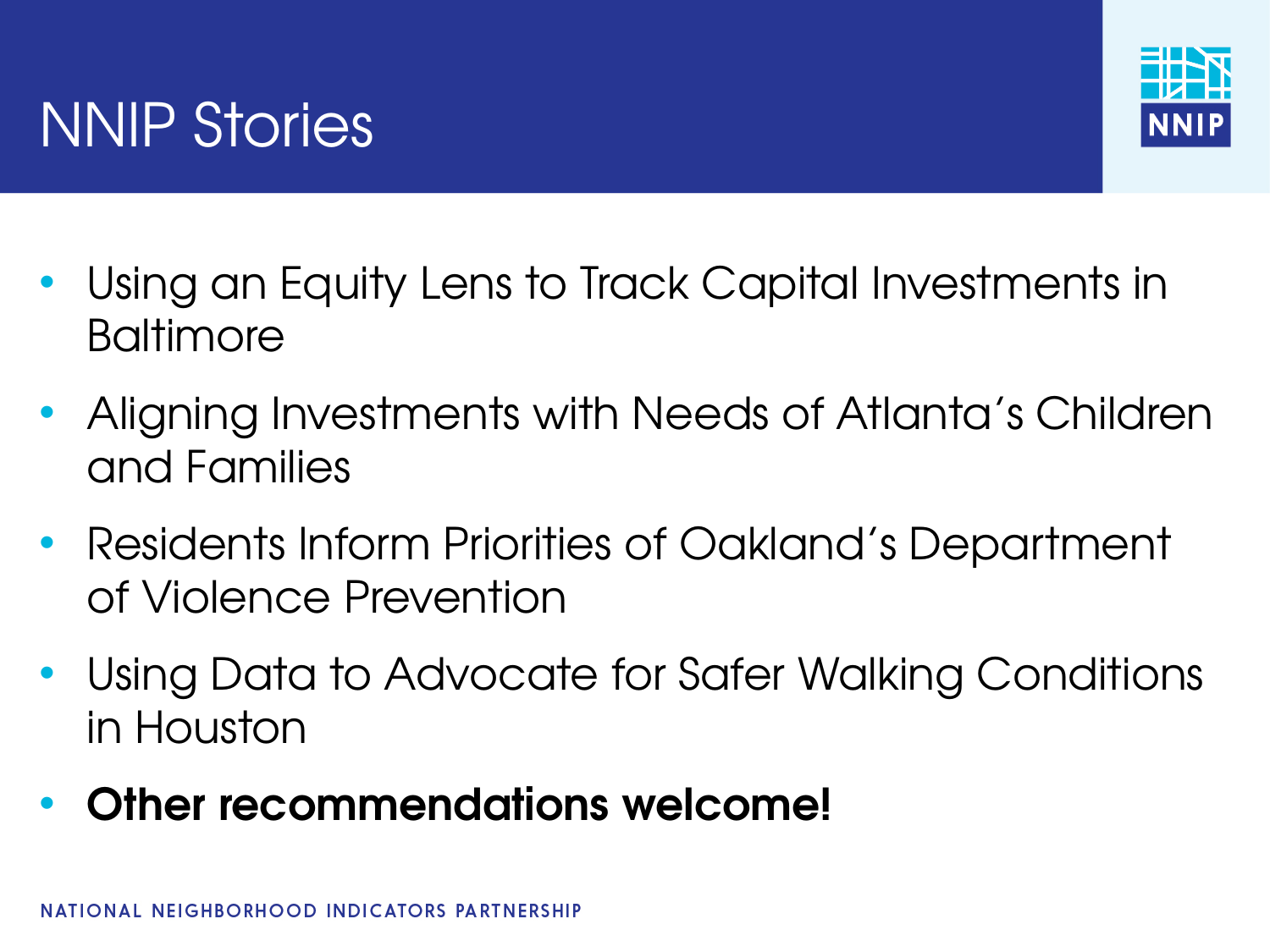

# NNIP Stories
Using an Equity Lens to Track Capital Investments in Baltimore
Aligning Investments with Needs of Atlanta’s Children and Families
Residents Inform Priorities of Oakland’s Department of Violence Prevention
Using Data to Advocate for Safer Walking Conditions in Houston
Other recommendations welcome!